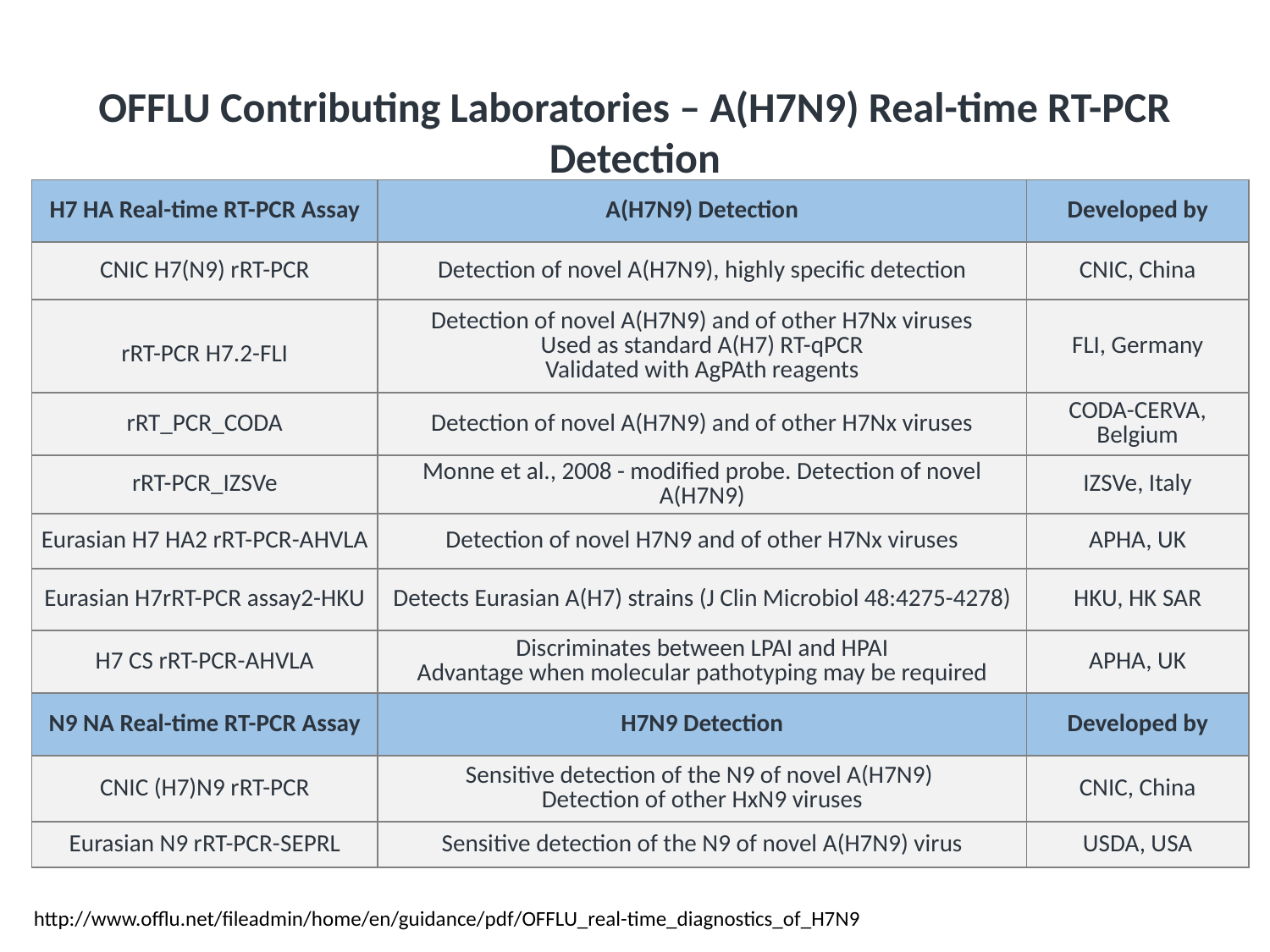

OFFLU Contributing Laboratories – A(H7N9) Real-time RT-PCR Detection
| H7 HA Real-time RT-PCR Assay | A(H7N9) Detection | Developed by |
| --- | --- | --- |
| CNIC H7(N9) rRT-PCR | Detection of novel A(H7N9), highly specific detection | CNIC, China |
| rRT-PCR H7.2-FLI | Detection of novel A(H7N9) and of other H7Nx viruses Used as standard A(H7) RT-qPCR Validated with AgPAth reagents | FLI, Germany |
| rRT\_PCR\_CODA | Detection of novel A(H7N9) and of other H7Nx viruses | CODA-CERVA, Belgium |
| rRT-PCR\_IZSVe | Monne et al., 2008 - modified probe. Detection of novel A(H7N9) | IZSVe, Italy |
| Eurasian H7 HA2 rRT-PCR-AHVLA | Detection of novel H7N9 and of other H7Nx viruses | APHA, UK |
| Eurasian H7rRT-PCR assay2-HKU | Detects Eurasian A(H7) strains (J Clin Microbiol 48:4275-4278) | HKU, HK SAR |
| H7 CS rRT-PCR-AHVLA | Discriminates between LPAI and HPAI Advantage when molecular pathotyping may be required | APHA, UK |
| N9 NA Real-time RT-PCR Assay | H7N9 Detection | Developed by |
| CNIC (H7)N9 rRT-PCR | Sensitive detection of the N9 of novel A(H7N9) Detection of other HxN9 viruses | CNIC, China |
| Eurasian N9 rRT-PCR-­SEPRL | Sensitive detection of the N9 of novel A(H7N9) virus | USDA, USA |
http://www.offlu.net/fileadmin/home/en/guidance/pdf/OFFLU_real-time_diagnostics_of_H7N9